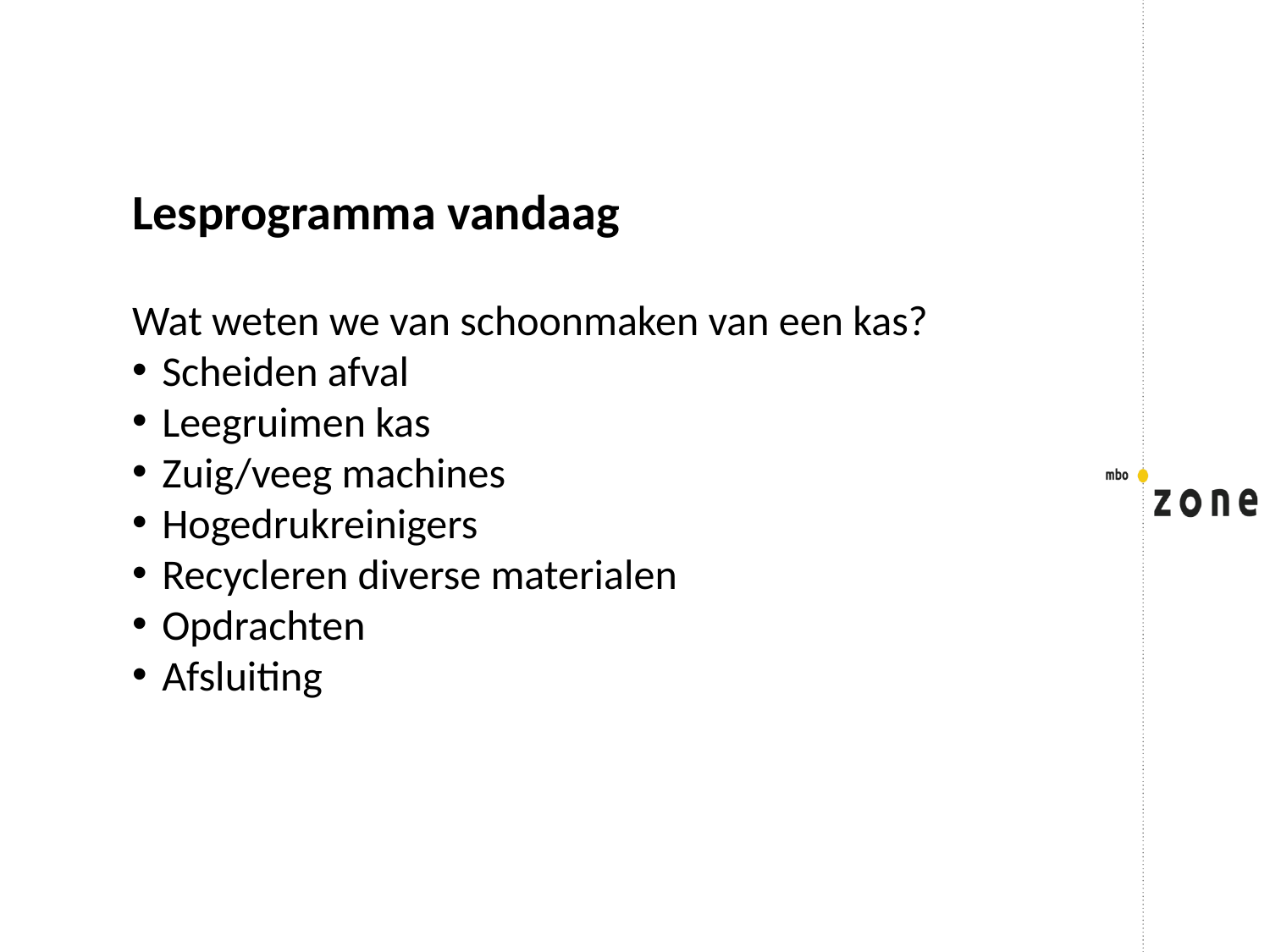

Lesprogramma vandaag
Wat weten we van schoonmaken van een kas?
Scheiden afval
Leegruimen kas
Zuig/veeg machines
Hogedrukreinigers
Recycleren diverse materialen
Opdrachten
Afsluiting